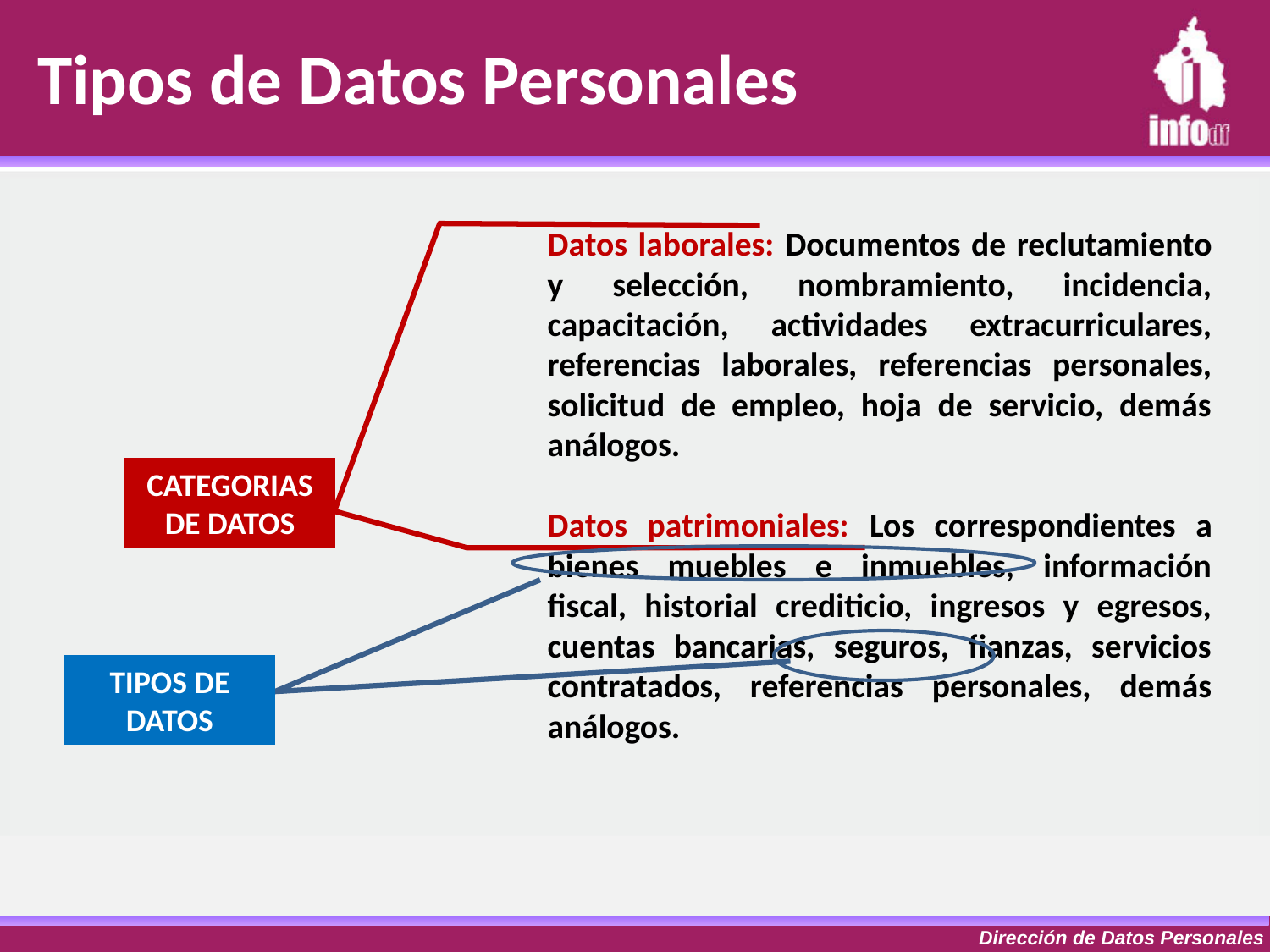

Tipos de Datos Personales

Datos laborales: Documentos de reclutamiento y selección, nombramiento, incidencia, capacitación, actividades extracurriculares, referencias laborales, referencias personales, solicitud de empleo, hoja de servicio, demás análogos.

Datos patrimoniales: Los correspondientes a bienes muebles e inmuebles, información fiscal, historial crediticio, ingresos y egresos, cuentas bancarias, seguros, fianzas, servicios contratados, referencias personales, demás análogos.

CATEGORIAS DE DATOS

TIPOS DE DATOS